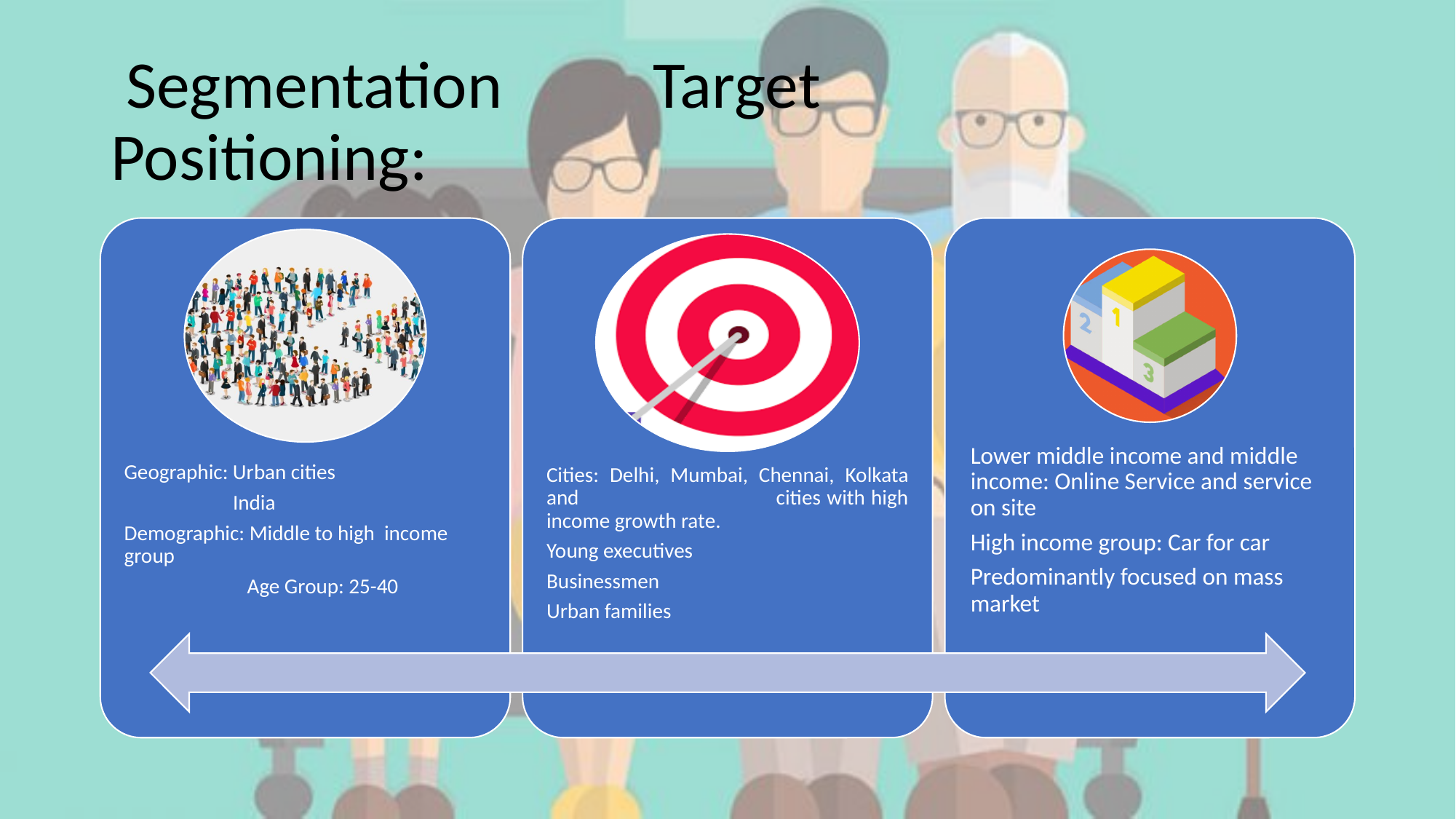

# Segmentation          Target              Positioning:
Geographic: Urban cities
                       India
Demographic: Middle to high  income group
                          Age Group: 25-40

Cities: Delhi, Mumbai, Chennai, Kolkata and                                 cities with high income growth rate.
Young executives
Businessmen
Urban families

Lower middle income and middle income: Online Service and service on site
High income group: Car for car
Predominantly focused on mass market